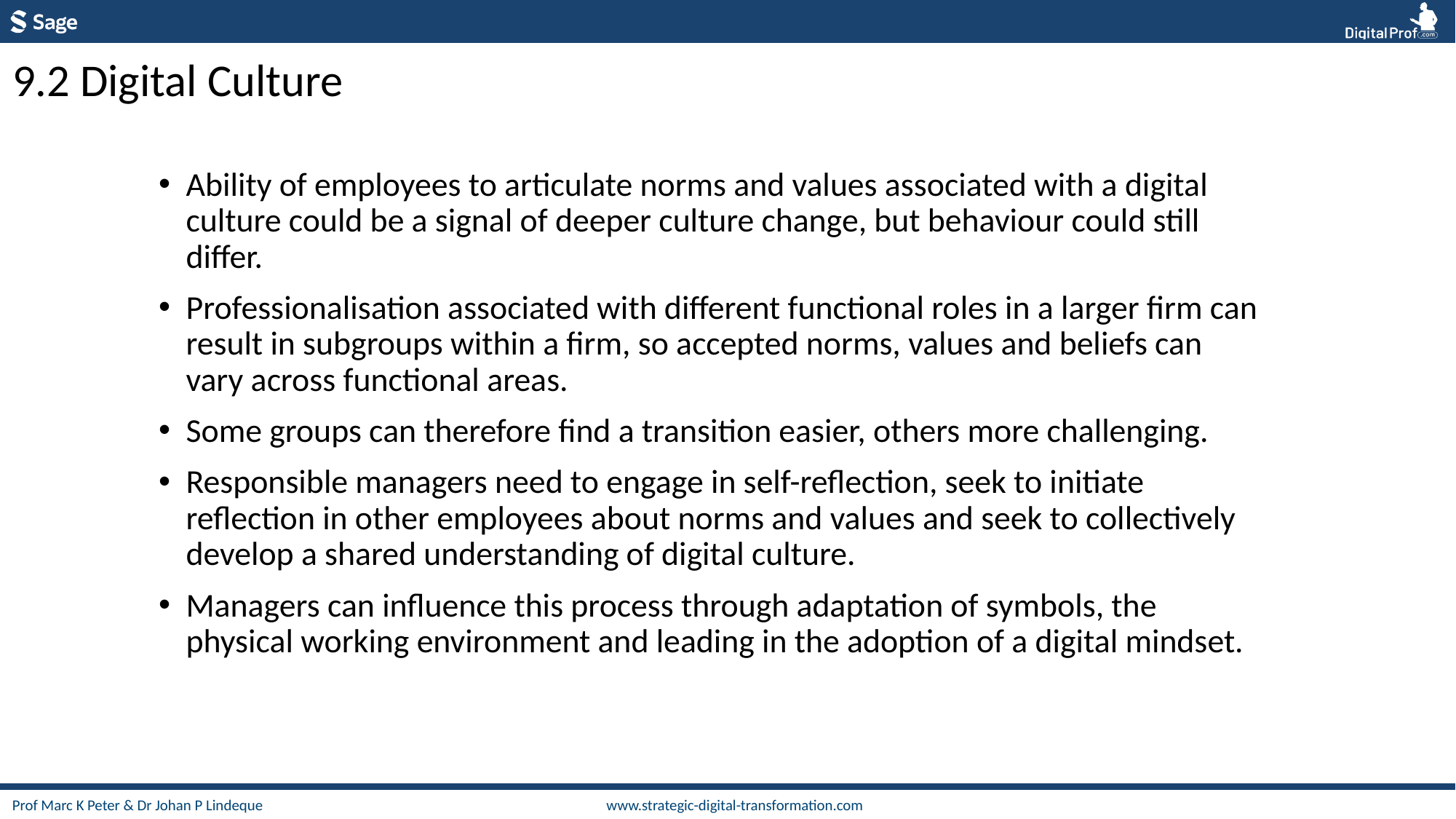

9.2 Digital Culture

Ability of employees to articulate norms and values associated with a digital culture could be a signal of deeper culture change, but behaviour could still differ.
Professionalisation associated with different functional roles in a larger firm can result in subgroups within a firm, so accepted norms, values and beliefs can vary across functional areas.
Some groups can therefore find a transition easier, others more challenging.
Responsible managers need to engage in self-reflection, seek to initiate reflection in other employees about norms and values and seek to collectively develop a shared understanding of digital culture.
Managers can influence this process through adaptation of symbols, the physical working environment and leading in the adoption of a digital mindset.